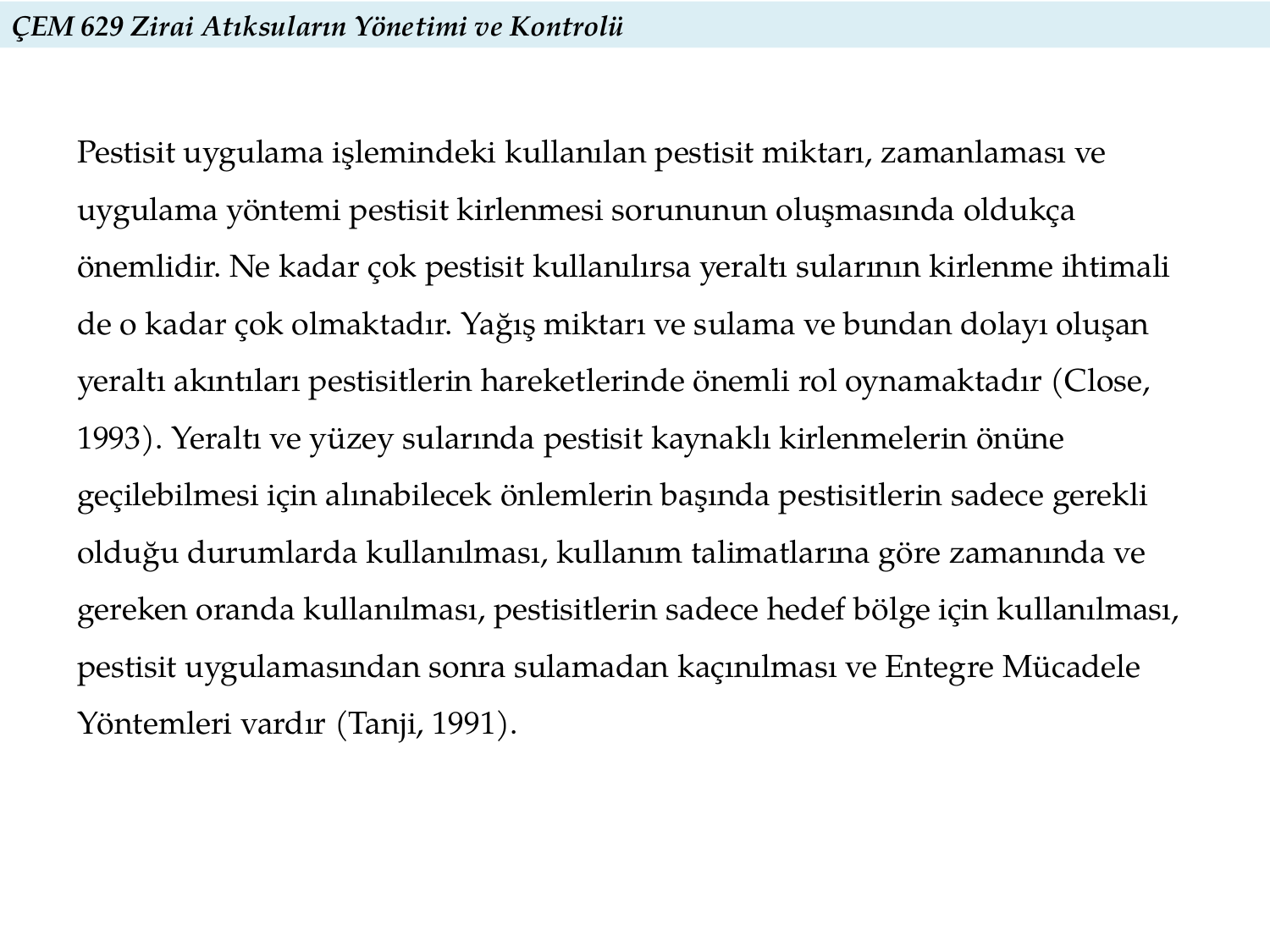

ÇEM 629 Zirai Atıksuların Yönetimi ve Kontrolü
Pestisit uygulama işlemindeki kullanılan pestisit miktarı, zamanlaması ve uygulama yöntemi pestisit kirlenmesi sorununun oluşmasında oldukça önemlidir. Ne kadar çok pestisit kullanılırsa yeraltı sularının kirlenme ihtimali de o kadar çok olmaktadır. Yağış miktarı ve sulama ve bundan dolayı oluşan yeraltı akıntıları pestisitlerin hareketlerinde önemli rol oynamaktadır (Close, 1993). Yeraltı ve yüzey sularında pestisit kaynaklı kirlenmelerin önüne geçilebilmesi için alınabilecek önlemlerin başında pestisitlerin sadece gerekli olduğu durumlarda kullanılması, kullanım talimatlarına göre zamanında ve gereken oranda kullanılması, pestisitlerin sadece hedef bölge için kullanılması, pestisit uygulamasından sonra sulamadan kaçınılması ve Entegre Mücadele Yöntemleri vardır (Tanji, 1991).